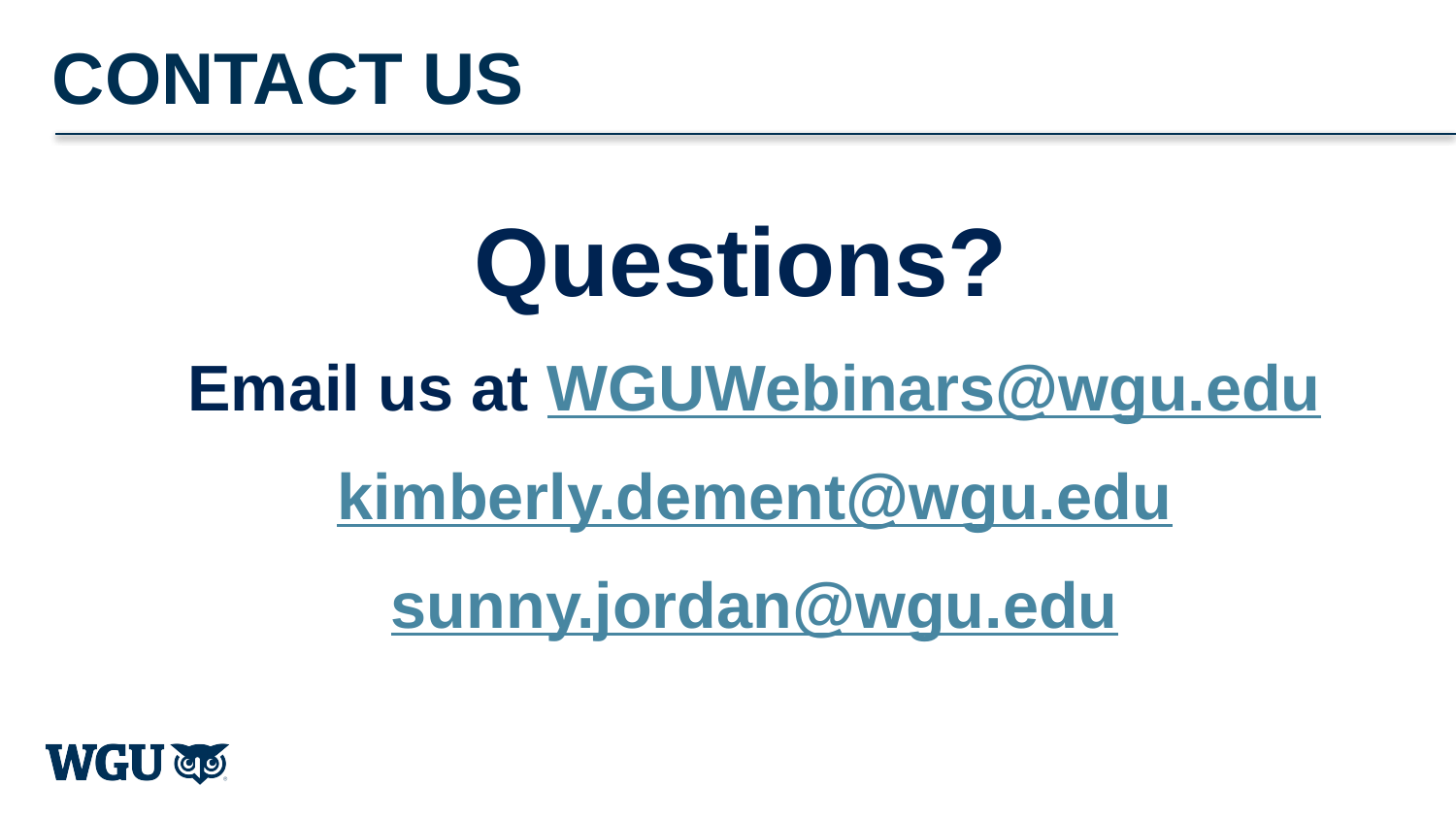

# Contact us
Questions?
Email us at WGUWebinars@wgu.edu
kimberly.dement@wgu.edu
sunny.jordan@wgu.edu